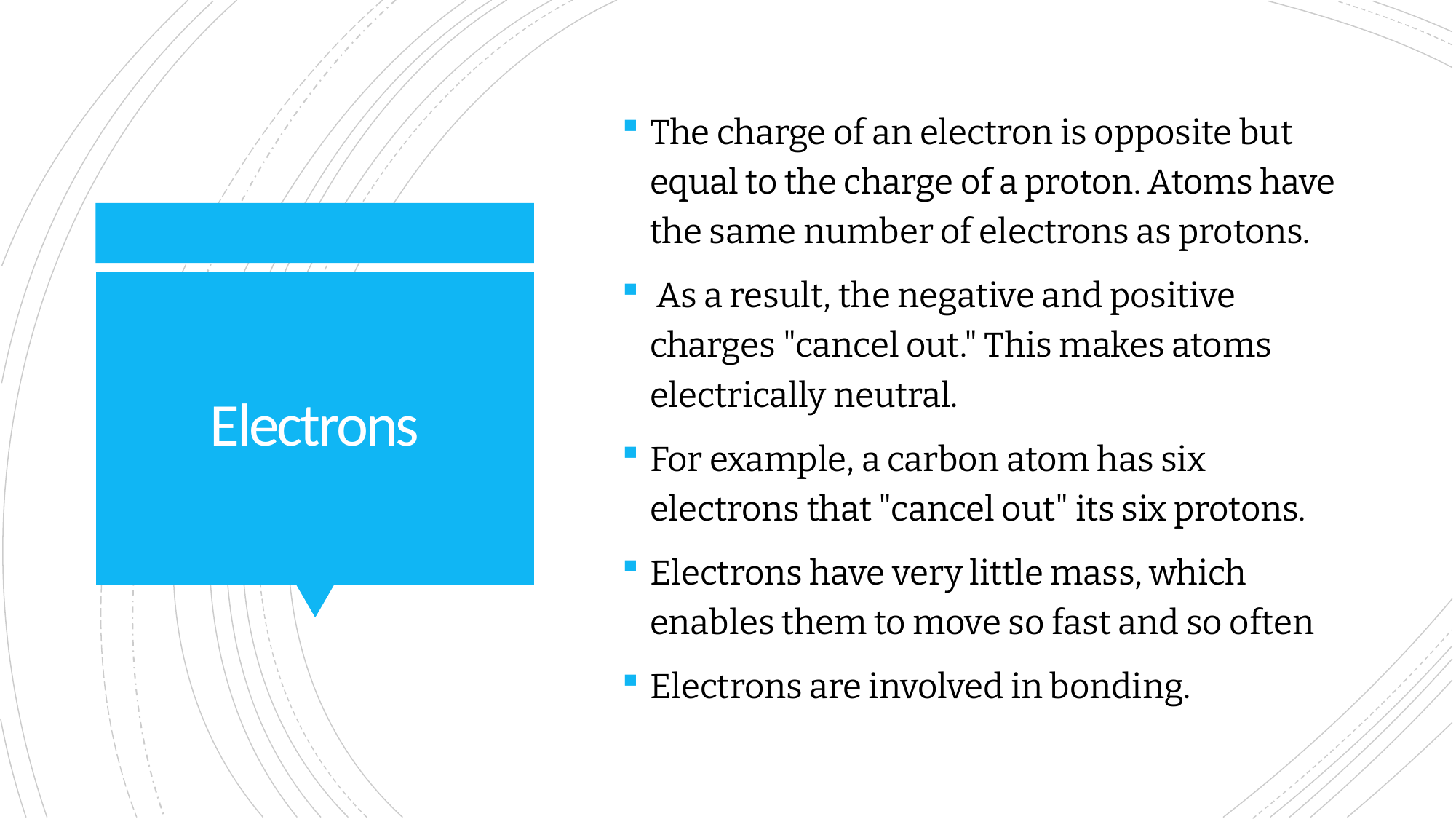

The charge of an electron is opposite but equal to the charge of a proton. Atoms have the same number of electrons as protons.
 As a result, the negative and positive charges "cancel out." This makes atoms electrically neutral.
For example, a carbon atom has six electrons that "cancel out" its six protons.
Electrons have very little mass, which enables them to move so fast and so often
Electrons are involved in bonding.

# Electrons